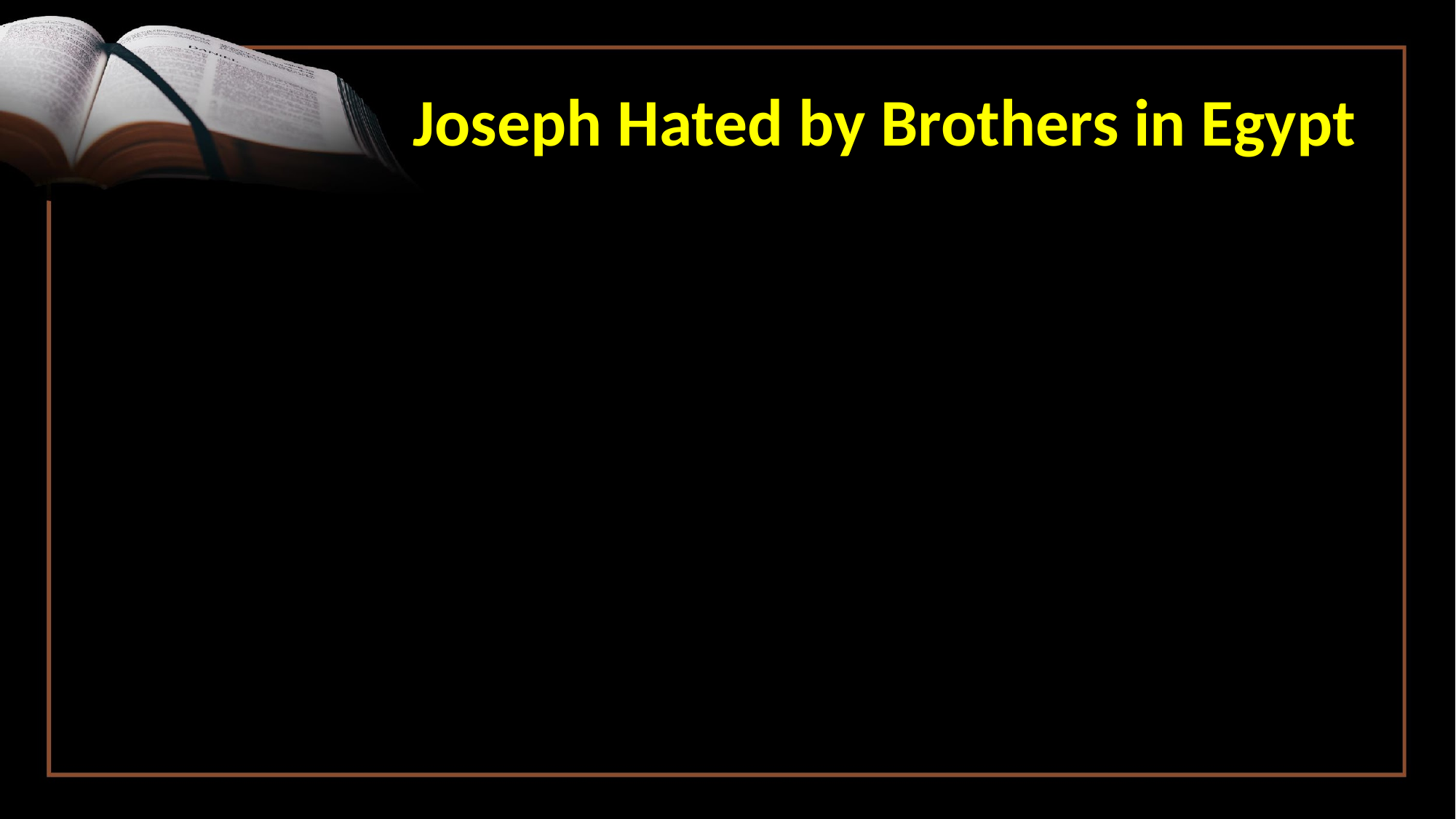

# Joseph Hated by Brothers in Egypt